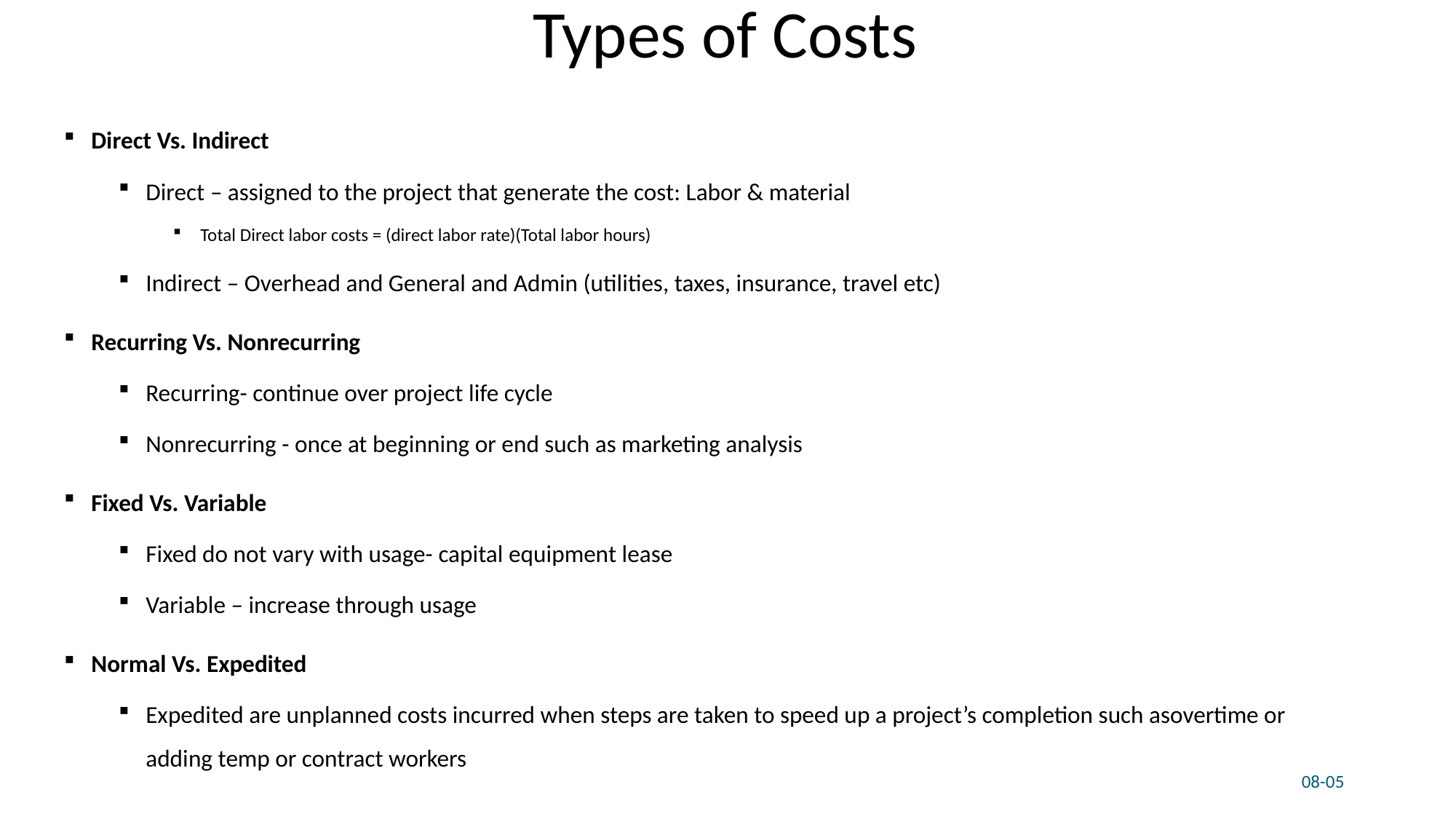

# Types of Costs
Direct Vs. Indirect
Direct – assigned to the project that generate the cost: Labor & material
Total Direct labor costs = (direct labor rate)(Total labor hours)
Indirect – Overhead and General and Admin (utilities, taxes, insurance, travel etc)
Recurring Vs. Nonrecurring
Recurring- continue over project life cycle
Nonrecurring - once at beginning or end such as marketing analysis
Fixed Vs. Variable
Fixed do not vary with usage- capital equipment lease
Variable – increase through usage
Normal Vs. Expedited
Expedited are unplanned costs incurred when steps are taken to speed up a project’s completion such asovertime or adding temp or contract workers

08-05